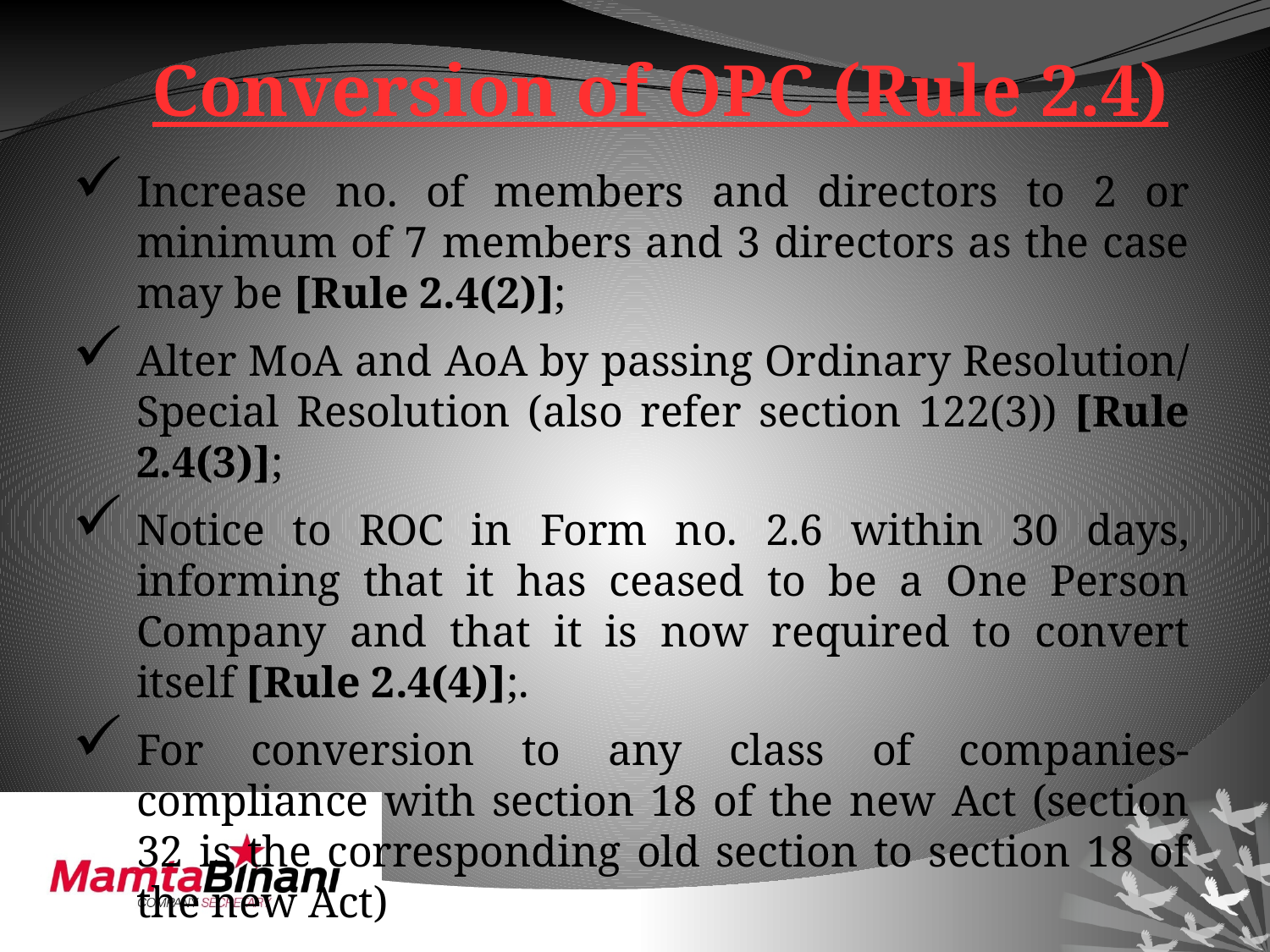

Conversion of OPC (Rule 2.4)

Increase no. of members and directors to 2 or minimum of 7 members and 3 directors as the case may be [Rule 2.4(2)];

Alter MoA and AoA by passing Ordinary Resolution/ Special Resolution (also refer section 122(3)) [Rule 2.4(3)];

Notice to ROC in Form no. 2.6 within 30 days, informing that it has ceased to be a One Person Company and that it is now required to convert itself [Rule 2.4(4)];.

For conversion to any class of companies-compliance with section 18 of the new Act (section 32 is the corresponding old section to section 18 of the new Act)